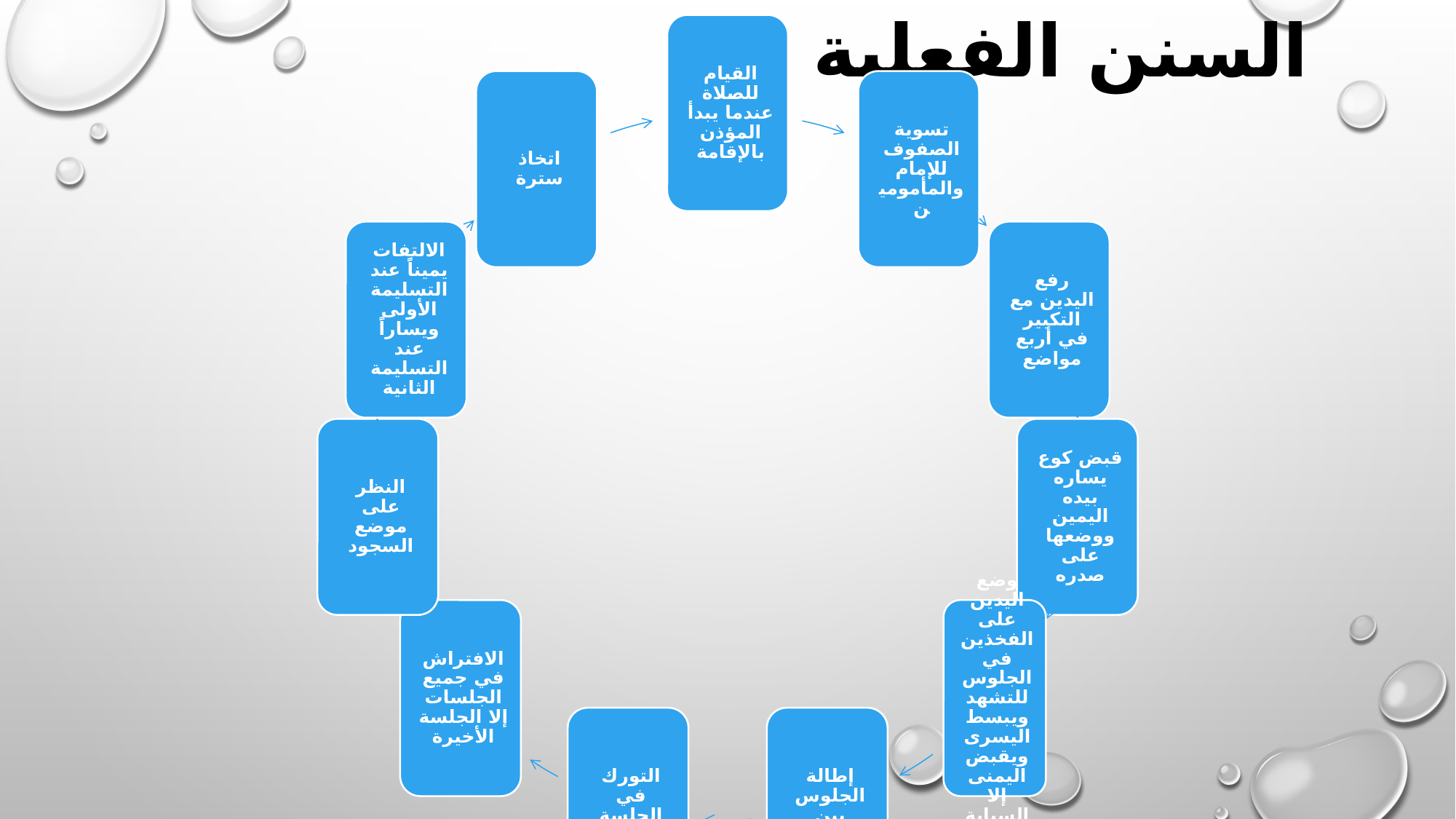

# السنن الفعلية
القيام للصلاة عندما يبدأ المؤذن بالإقامة
تسوية الصفوف للإمام والمأمومين
رفع اليدين مع التكبير في أربع مواضع
قبض كوع يساره بيده اليمين ووضعها على صدره
وضع اليدين على الفخذين في الجلوس للتشهد ويبسط اليسرى ويقبض اليمنى إلا السبابة
إطالة الجلوس بين السجدتين
التورك في الجلسة الأخيرة
الافتراش في جميع الجلسات إلا الجلسة الأخيرة
النظر على موضع السجود
الالتفات يميناً عند التسليمة الأولى ويساراً عند التسليمة الثانية
اتخاذ سترة